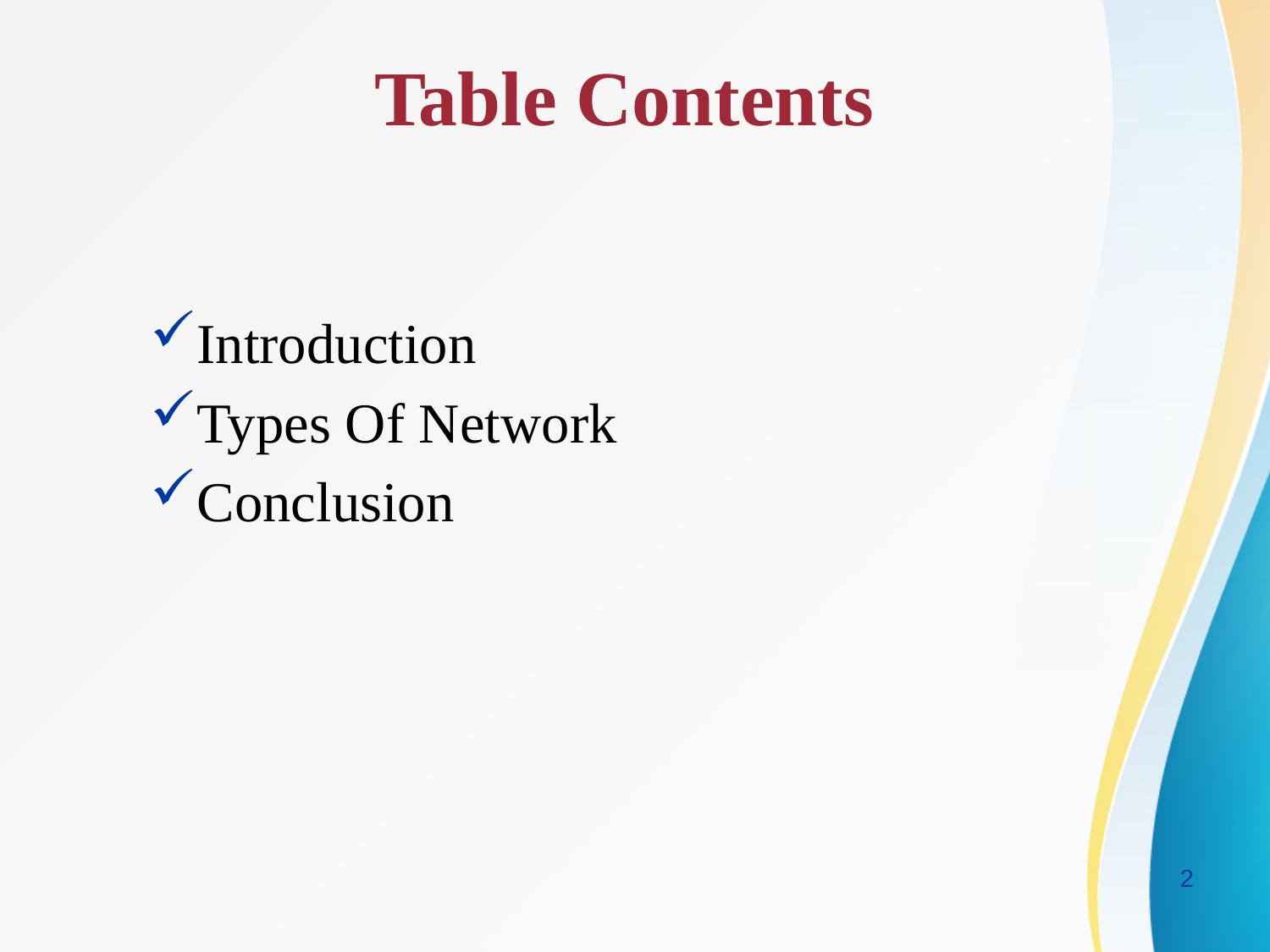

Table Contents

Introduction
Types Of Network
Conclusion

2